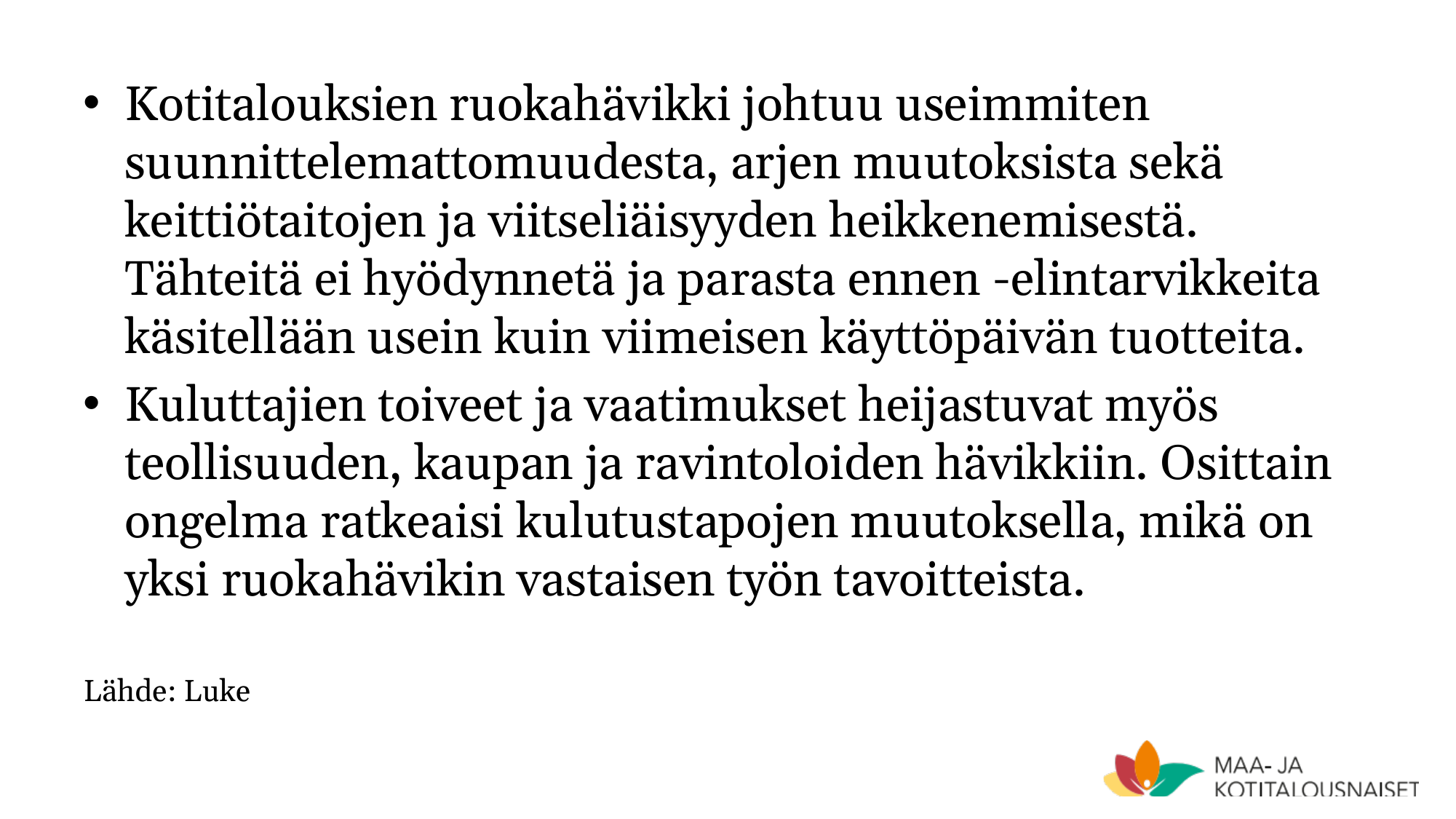

Kotitalouksien ruokahävikki johtuu useimmiten suunnittelemattomuudesta, arjen muutoksista sekä keittiötaitojen ja viitseliäisyyden heikkenemisestä. Tähteitä ei hyödynnetä ja parasta ennen -elintarvikkeita käsitellään usein kuin viimeisen käyttöpäivän tuotteita.
Kuluttajien toiveet ja vaatimukset heijastuvat myös teollisuuden, kaupan ja ravintoloiden hävikkiin. Osittain ongelma ratkeaisi kulutustapojen muutoksella, mikä on yksi ruokahävikin vastaisen työn tavoitteista.

Lähde: Luke